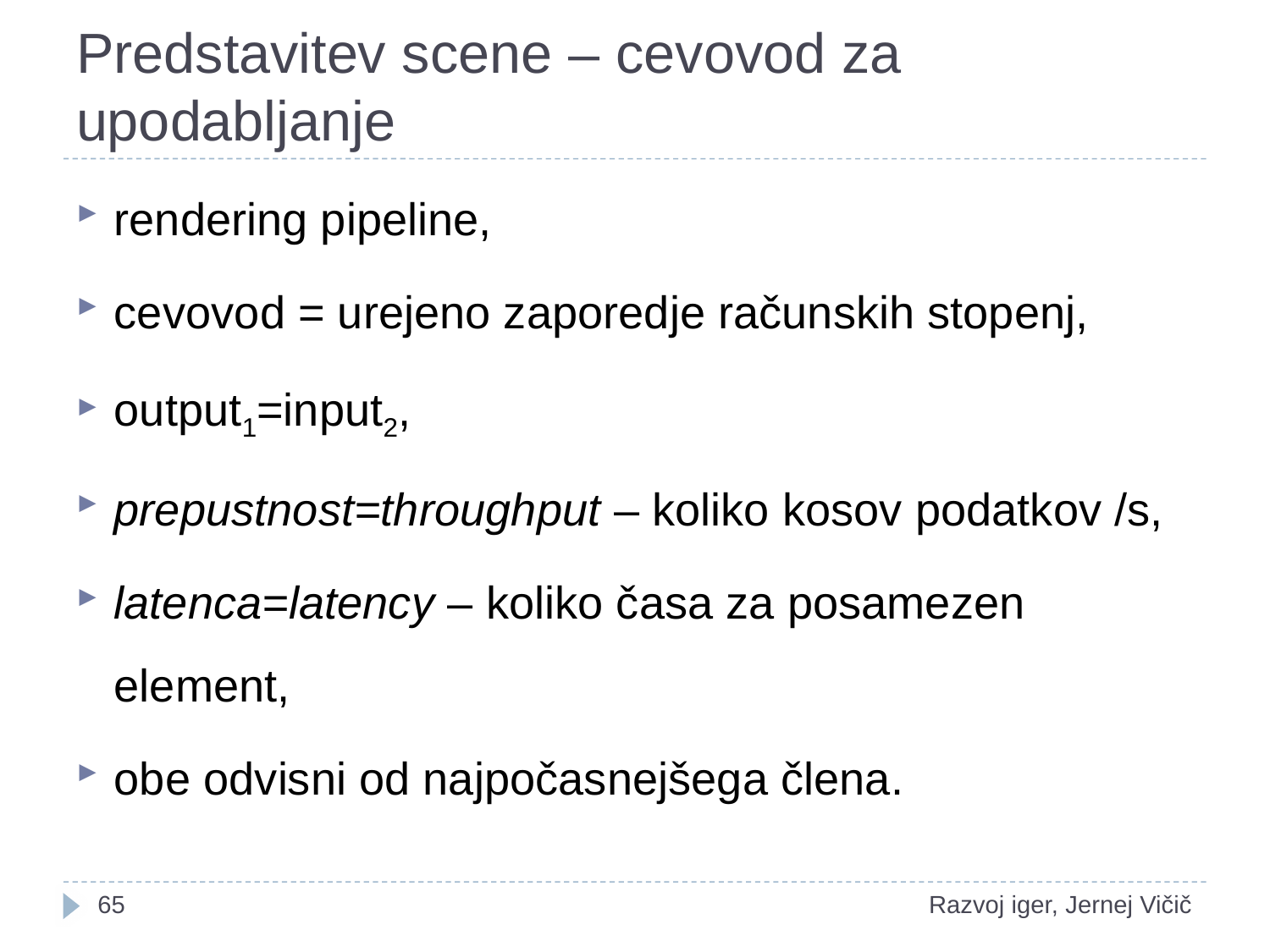

# Predstavitev scene – cevovod za upodabljanje
rendering pipeline,
cevovod = urejeno zaporedje računskih stopenj,
output1=input2,
prepustnost=throughput – koliko kosov podatkov /s,
latenca=latency – koliko časa za posamezen element,
obe odvisni od najpočasnejšega člena.
65
Razvoj iger, Jernej Vičič